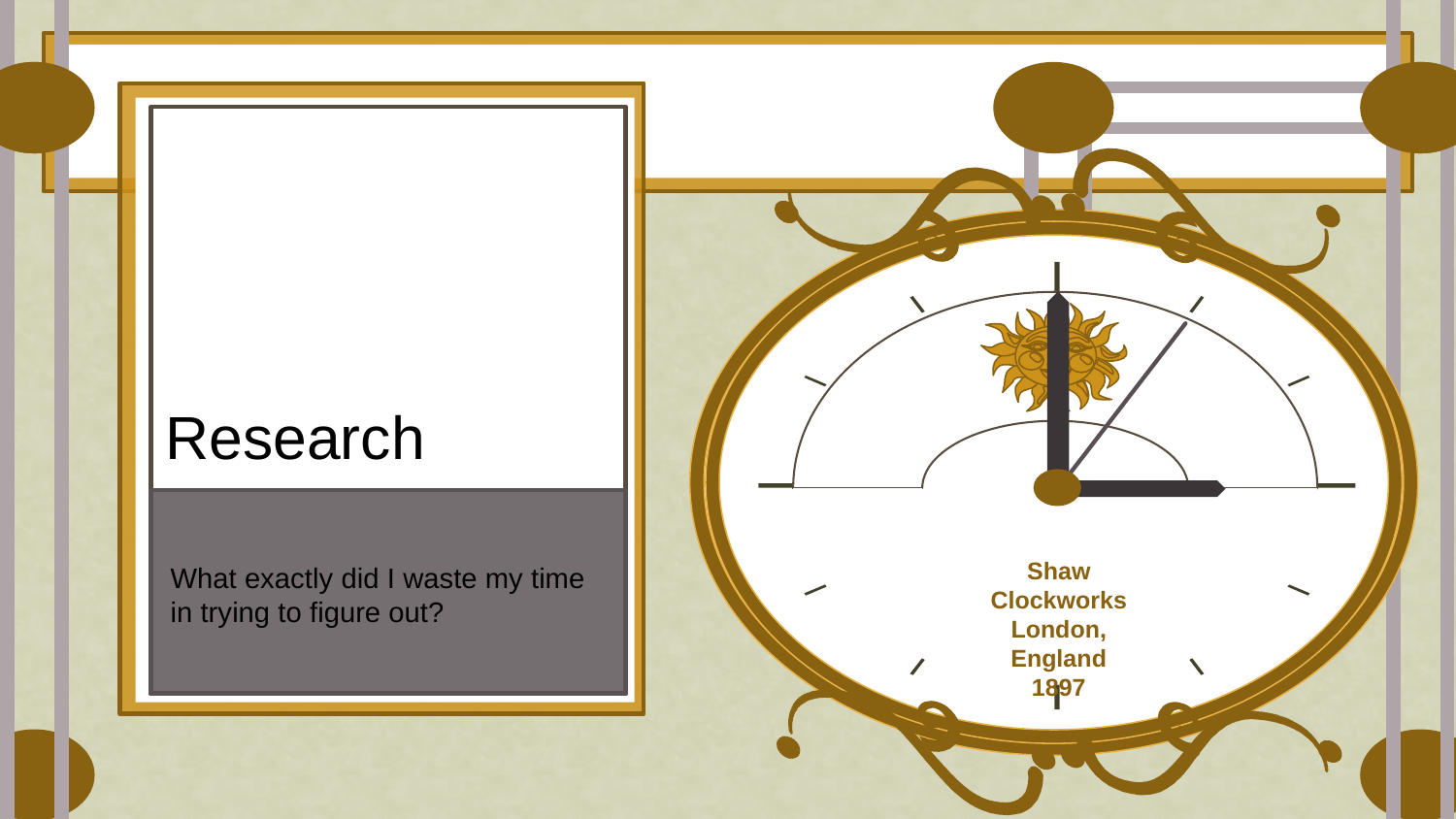

# Research
What exactly did I waste my time in trying to figure out?